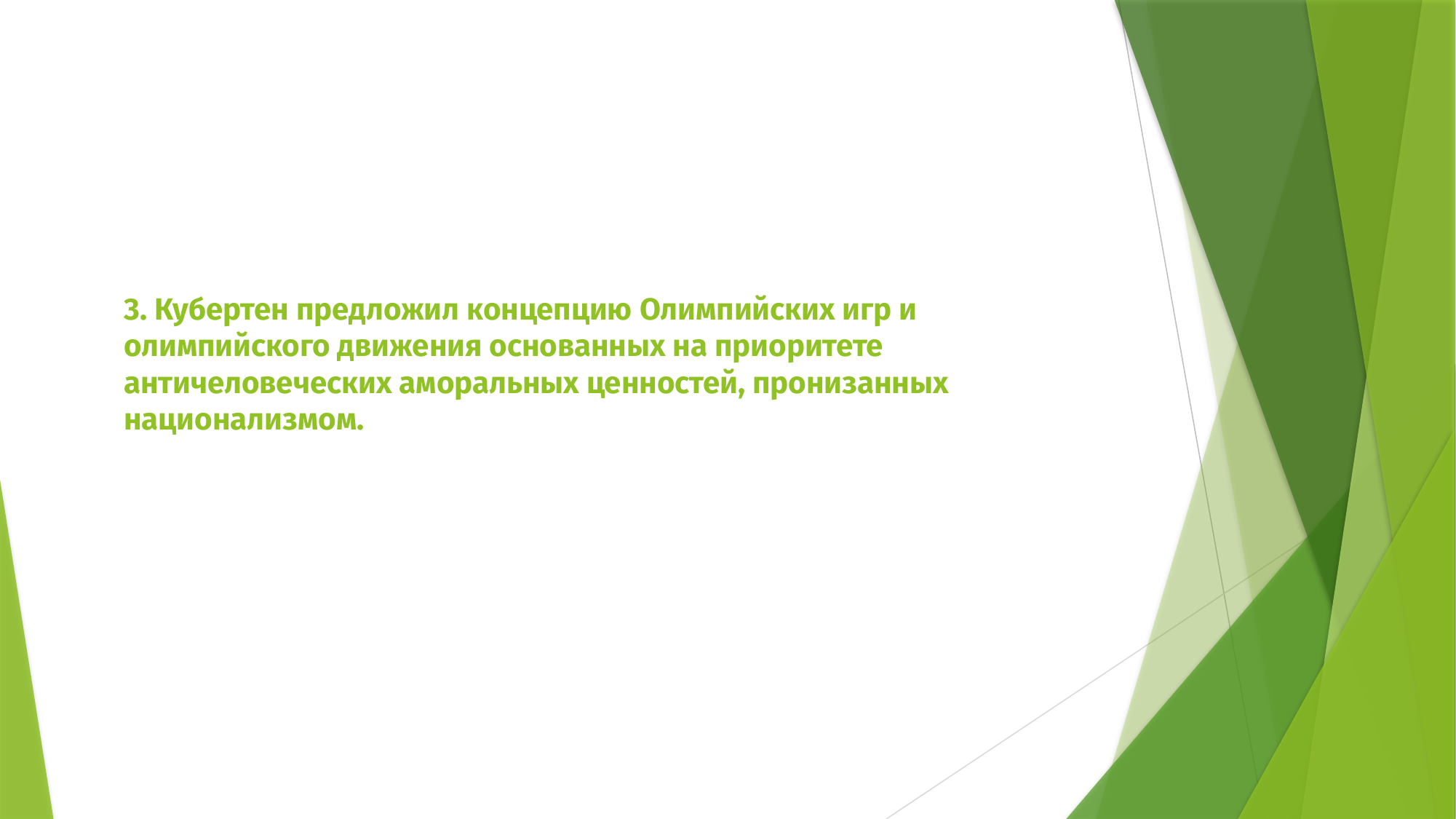

# 3. Кубертен предложил концепцию Олимпийских игр и олимпийского движения основанных на приоритете античеловеческих аморальных ценностей, пронизанных национализмом.